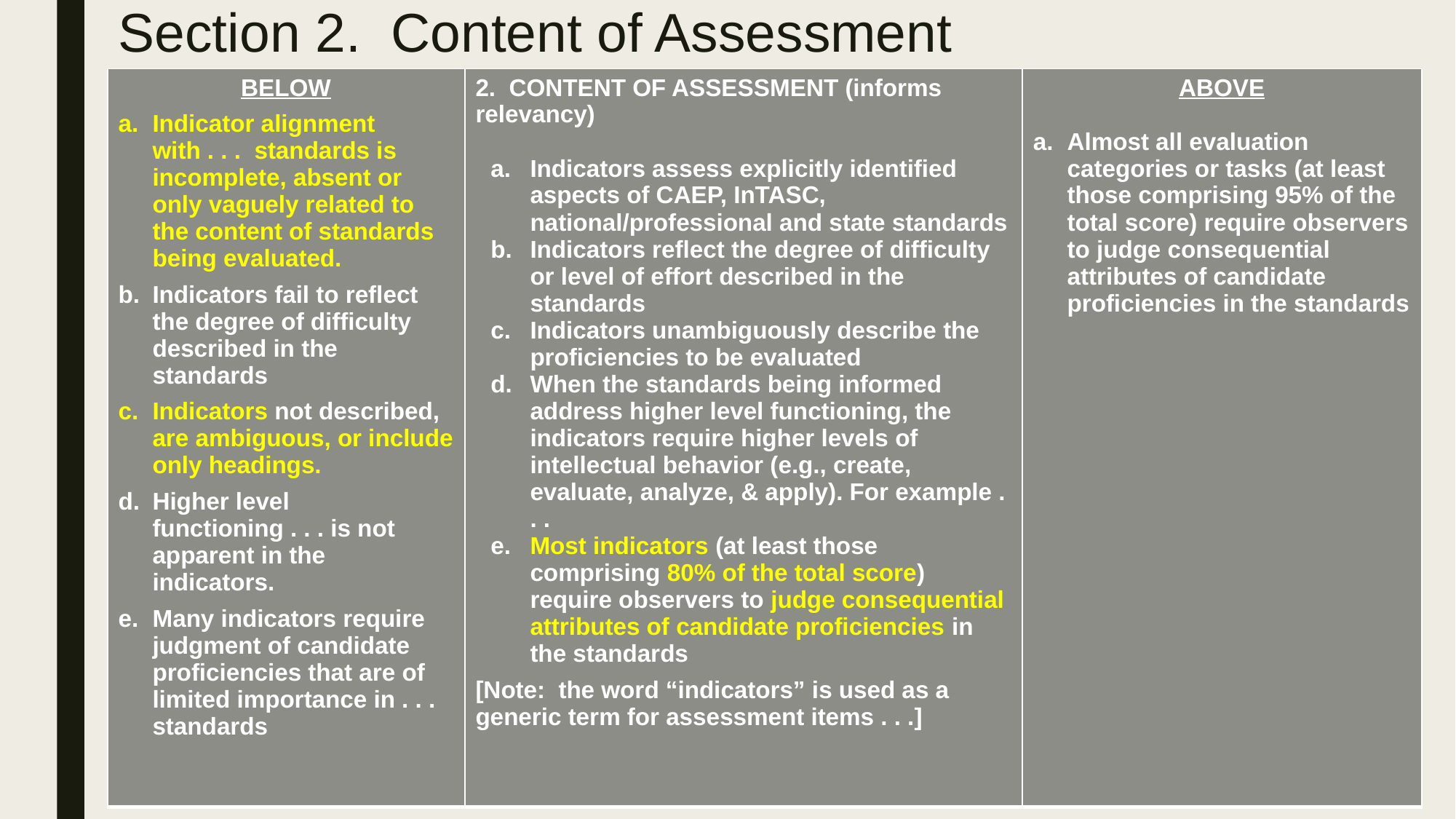

# Section 2.  Content of Assessment
| BELOW Indicator alignment with . . . standards is incomplete, absent or only vaguely related to the content of standards being evaluated. Indicators fail to reflect the degree of difficulty described in the standards Indicators not described, are ambiguous, or include only headings. Higher level functioning . . . is not apparent in the indicators. Many indicators require judgment of candidate proficiencies that are of limited importance in . . . standards | 2. CONTENT OF ASSESSMENT (informs relevancy) Indicators assess explicitly identified aspects of CAEP, InTASC, national/professional and state standards Indicators reflect the degree of difficulty or level of effort described in the standards Indicators unambiguously describe the proficiencies to be evaluated When the standards being informed address higher level functioning, the indicators require higher levels of intellectual behavior (e.g., create, evaluate, analyze, & apply). For example . . . Most indicators (at least those comprising 80% of the total score) require observers to judge consequential attributes of candidate proficiencies in the standards [Note: the word “indicators” is used as a generic term for assessment items . . .] | ABOVE Almost all evaluation categories or tasks (at least those comprising 95% of the total score) require observers to judge consequential attributes of candidate proficiencies in the standards |
| --- | --- | --- |